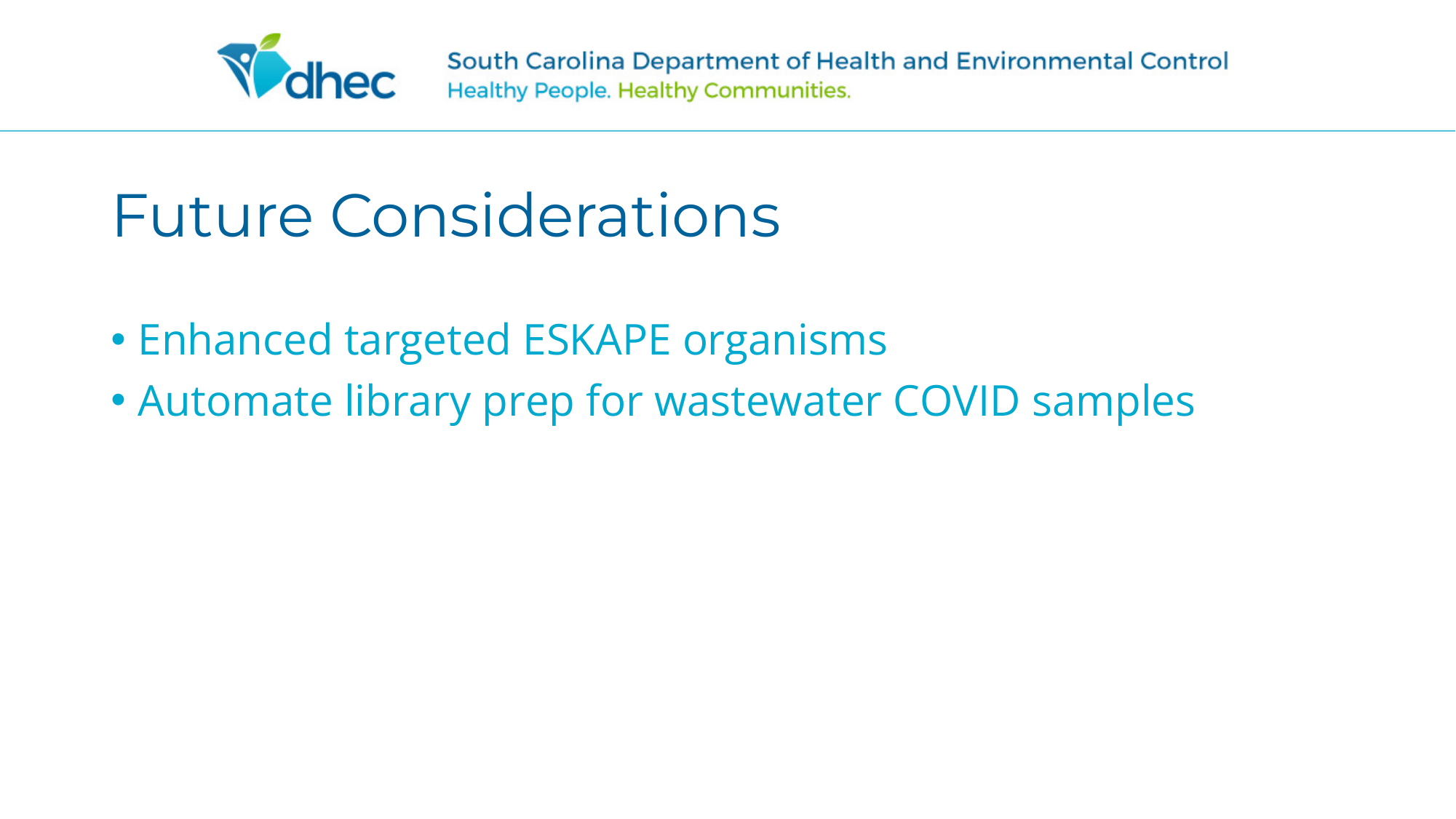

# Future Considerations
Enhanced targeted ESKAPE organisms
Automate library prep for wastewater COVID samples